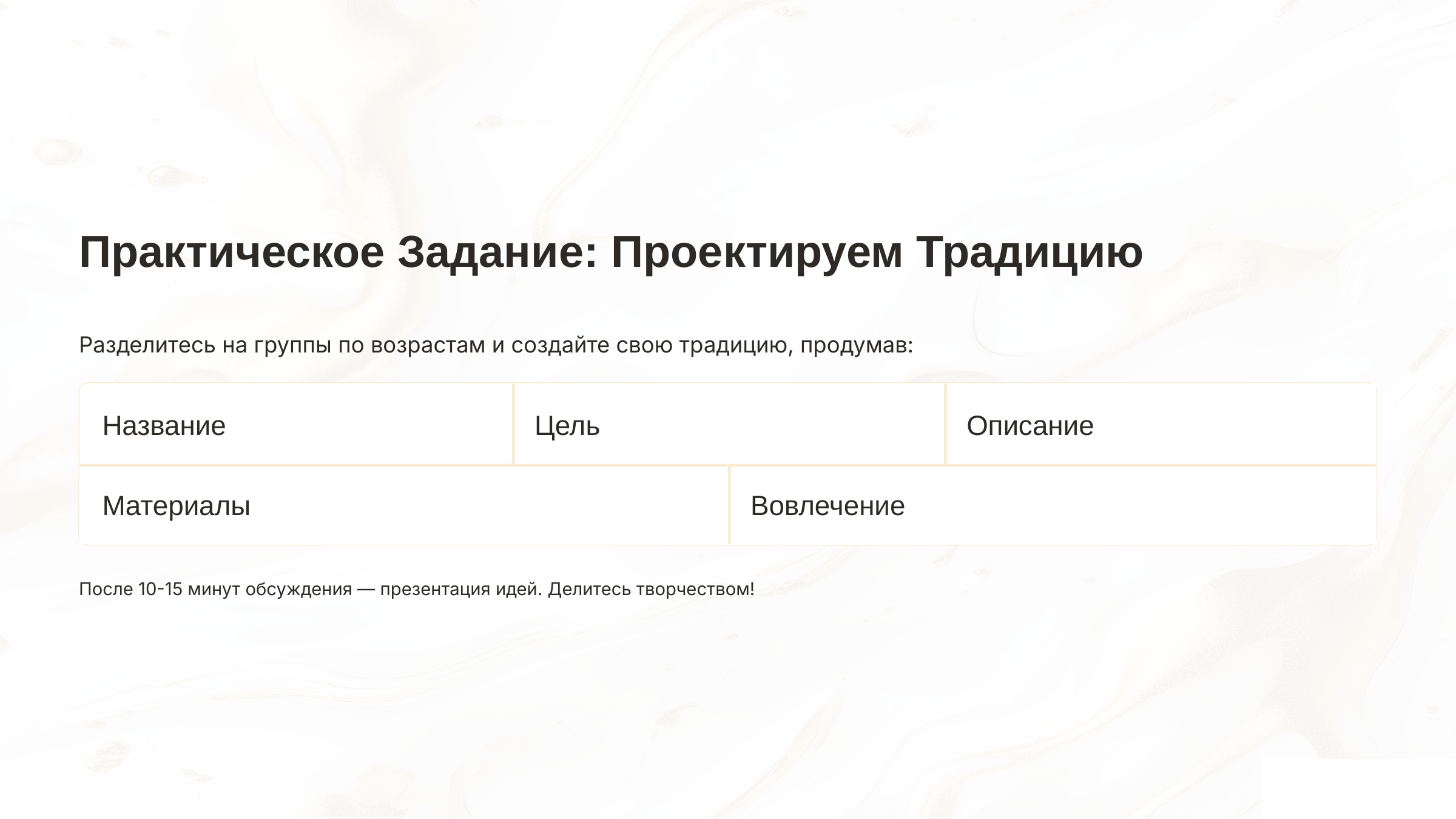

Практическое Задание: Проектируем Традицию
Разделитесь на группы по возрастам и создайте свою традицию, продумав:

Название
Цель
Описание

Материалы
Вовлечение
После 10-15 минут обсуждения — презентация идей. Делитесь творчеством!